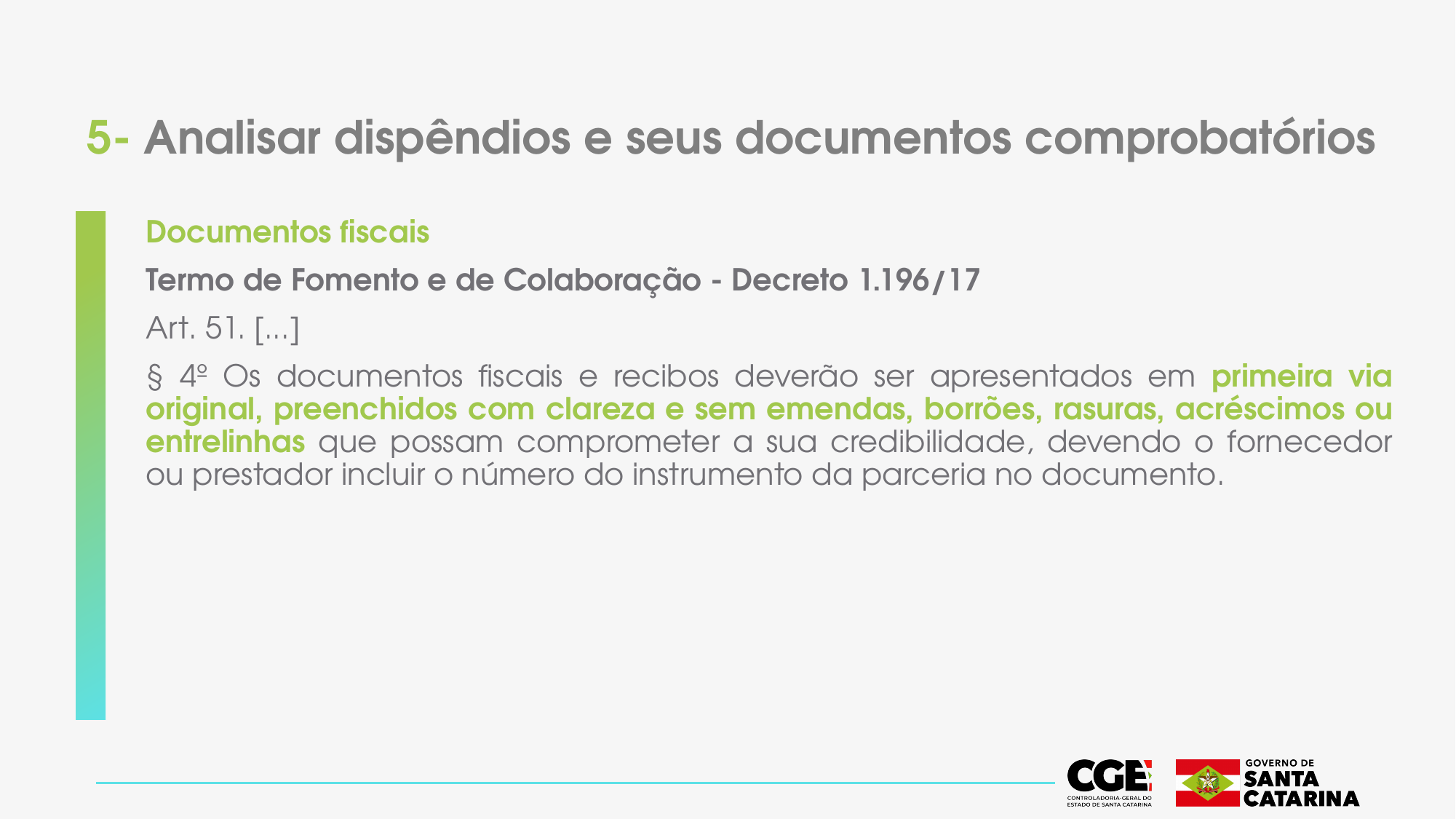

# 5- Analisar dispêndios e seus documentos comprobatórios
Documentos fiscais
Termo de Fomento e de Colaboração - Decreto 1.196/17
Art. 51. [...]
§ 4º Os documentos fiscais e recibos deverão ser apresentados em primeira via original, preenchidos com clareza e sem emendas, borrões, rasuras, acréscimos ou entrelinhas que possam comprometer a sua credibilidade, devendo o fornecedor ou prestador incluir o número do instrumento da parceria no documento.